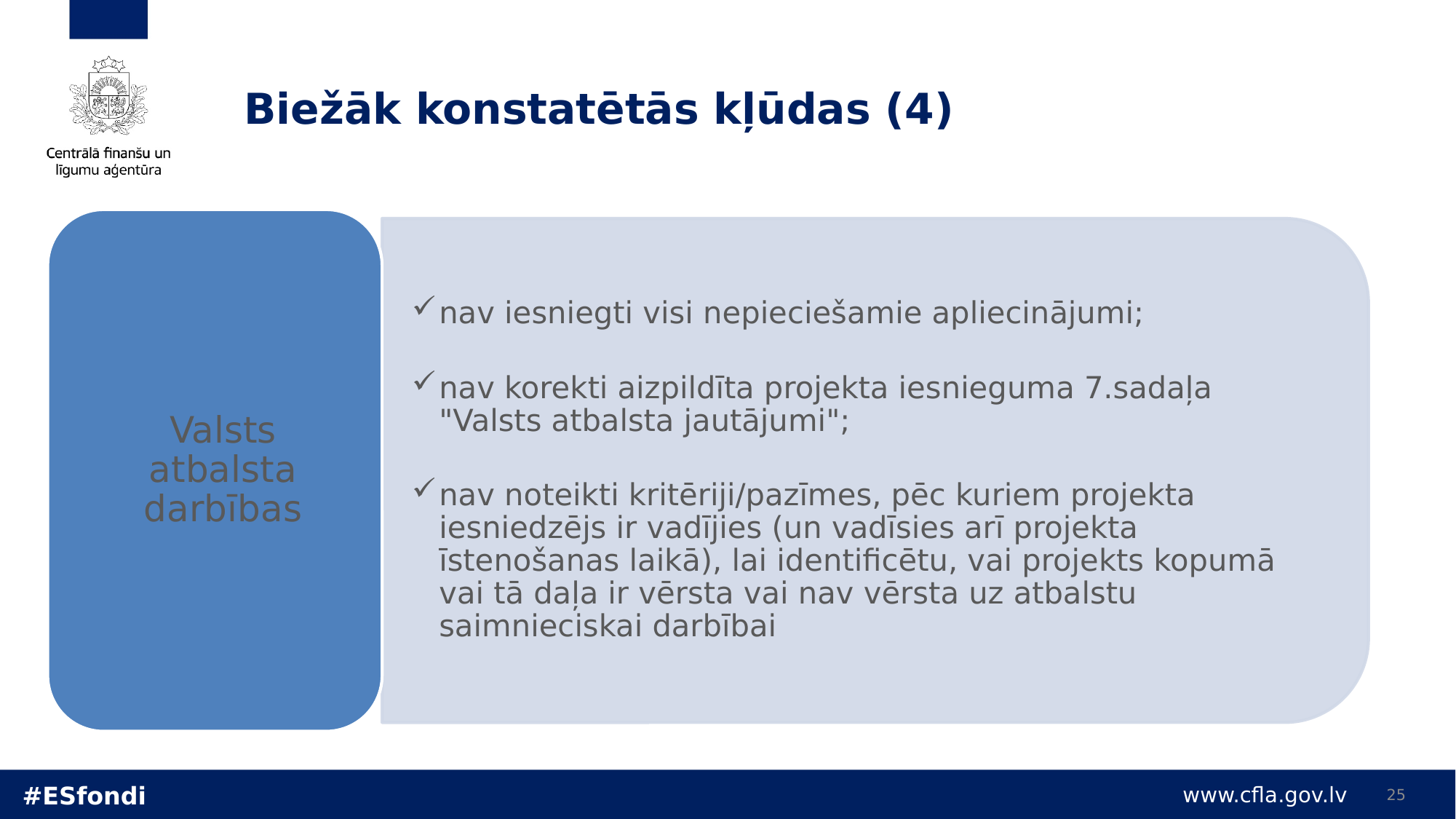

# Biežāk konstatētās kļūdas (4)
nav iesniegti visi nepieciešamie apliecinājumi;

nav korekti aizpildīta projekta iesnieguma 7.sadaļa "Valsts atbalsta jautājumi";

nav noteikti kritēriji/pazīmes, pēc kuriem projekta iesniedzējs ir vadījies (un vadīsies arī projekta īstenošanas laikā), lai identificētu, vai projekts kopumā vai tā daļa ir vērsta vai nav vērsta uz atbalstu saimnieciskai darbībai
Valsts atbalsta darbības
25